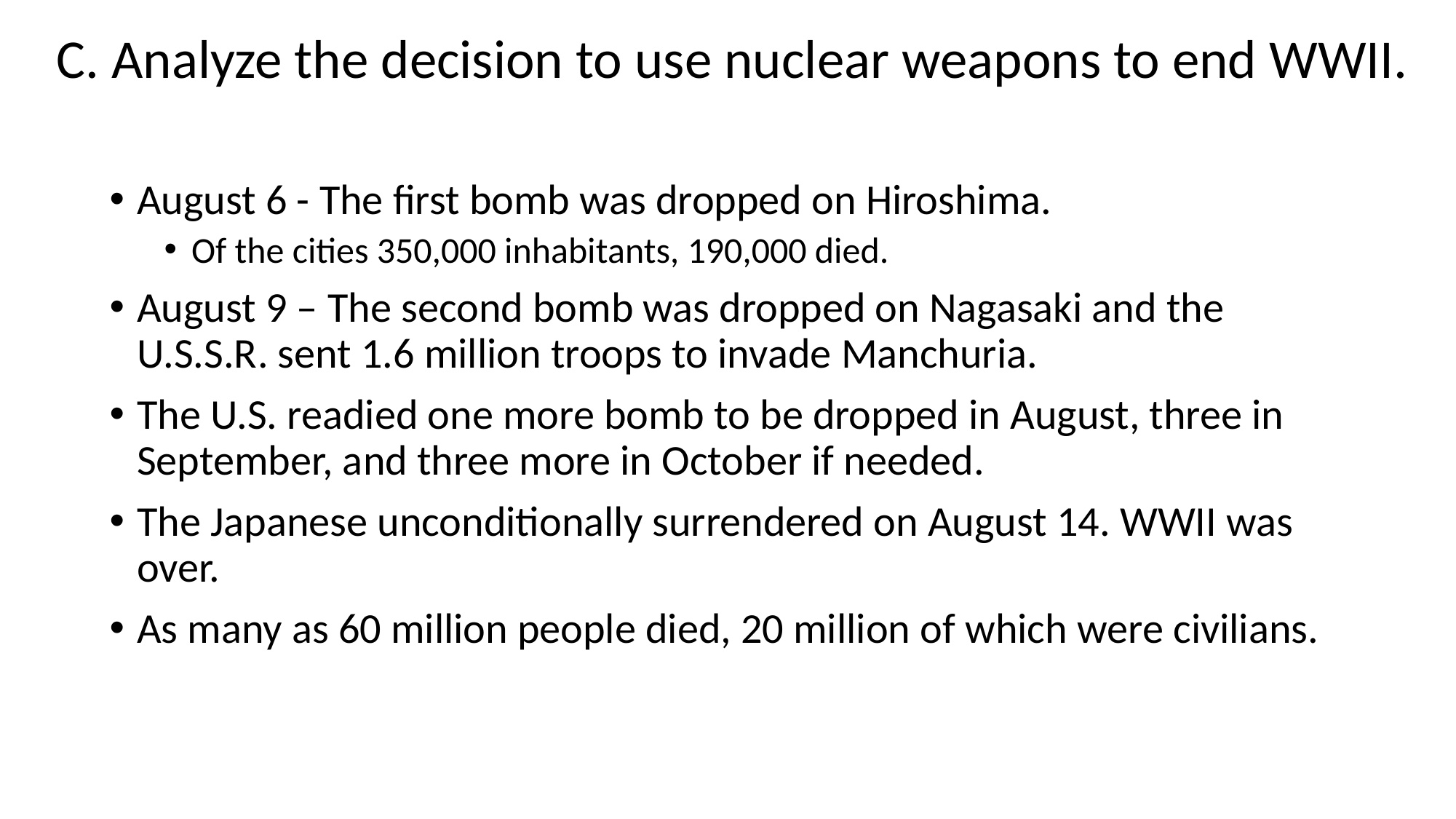

# C. Analyze the decision to use nuclear weapons to end WWII.
August 6 - The first bomb was dropped on Hiroshima.
Of the cities 350,000 inhabitants, 190,000 died.
August 9 – The second bomb was dropped on Nagasaki and the U.S.S.R. sent 1.6 million troops to invade Manchuria.
The U.S. readied one more bomb to be dropped in August, three in September, and three more in October if needed.
The Japanese unconditionally surrendered on August 14. WWII was over.
As many as 60 million people died, 20 million of which were civilians.